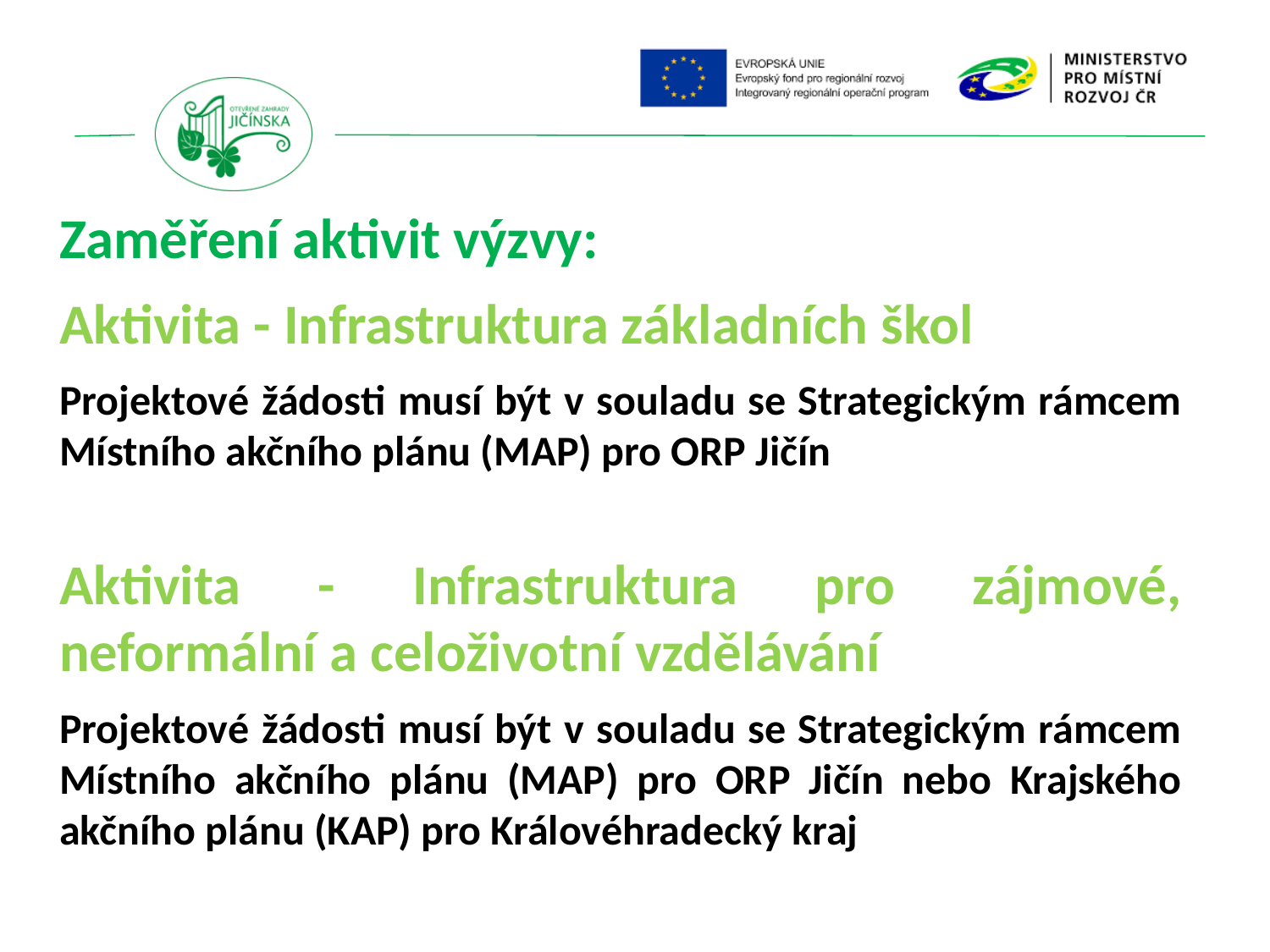

Zaměření aktivit výzvy:
Aktivita - Infrastruktura základních škol
Projektové žádosti musí být v souladu se Strategickým rámcem Místního akčního plánu (MAP) pro ORP Jičín

Aktivita - Infrastruktura pro zájmové, neformální a celoživotní vzdělávání
Projektové žádosti musí být v souladu se Strategickým rámcem Místního akčního plánu (MAP) pro ORP Jičín nebo Krajského akčního plánu (KAP) pro Královéhradecký kraj